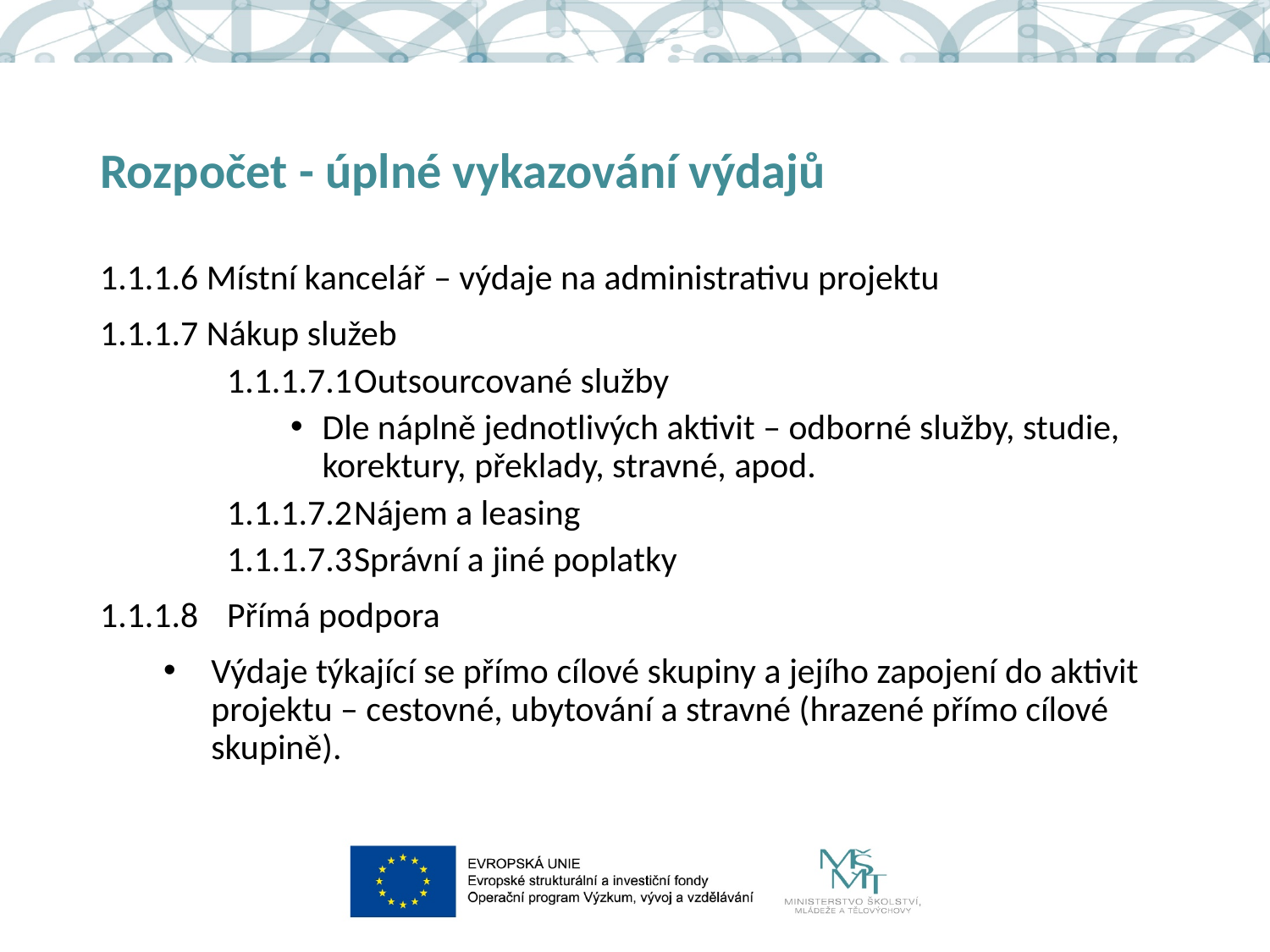

# Rozpočet - úplné vykazování výdajů
1.1.1.6 Místní kancelář – výdaje na administrativu projektu
1.1.1.7 Nákup služeb
1.1.1.7.1	Outsourcované služby
Dle náplně jednotlivých aktivit – odborné služby, studie, korektury, překlady, stravné, apod.
1.1.1.7.2	Nájem a leasing
1.1.1.7.3	Správní a jiné poplatky
1.1.1.8	Přímá podpora
Výdaje týkající se přímo cílové skupiny a jejího zapojení do aktivit projektu – cestovné, ubytování a stravné (hrazené přímo cílové skupině).